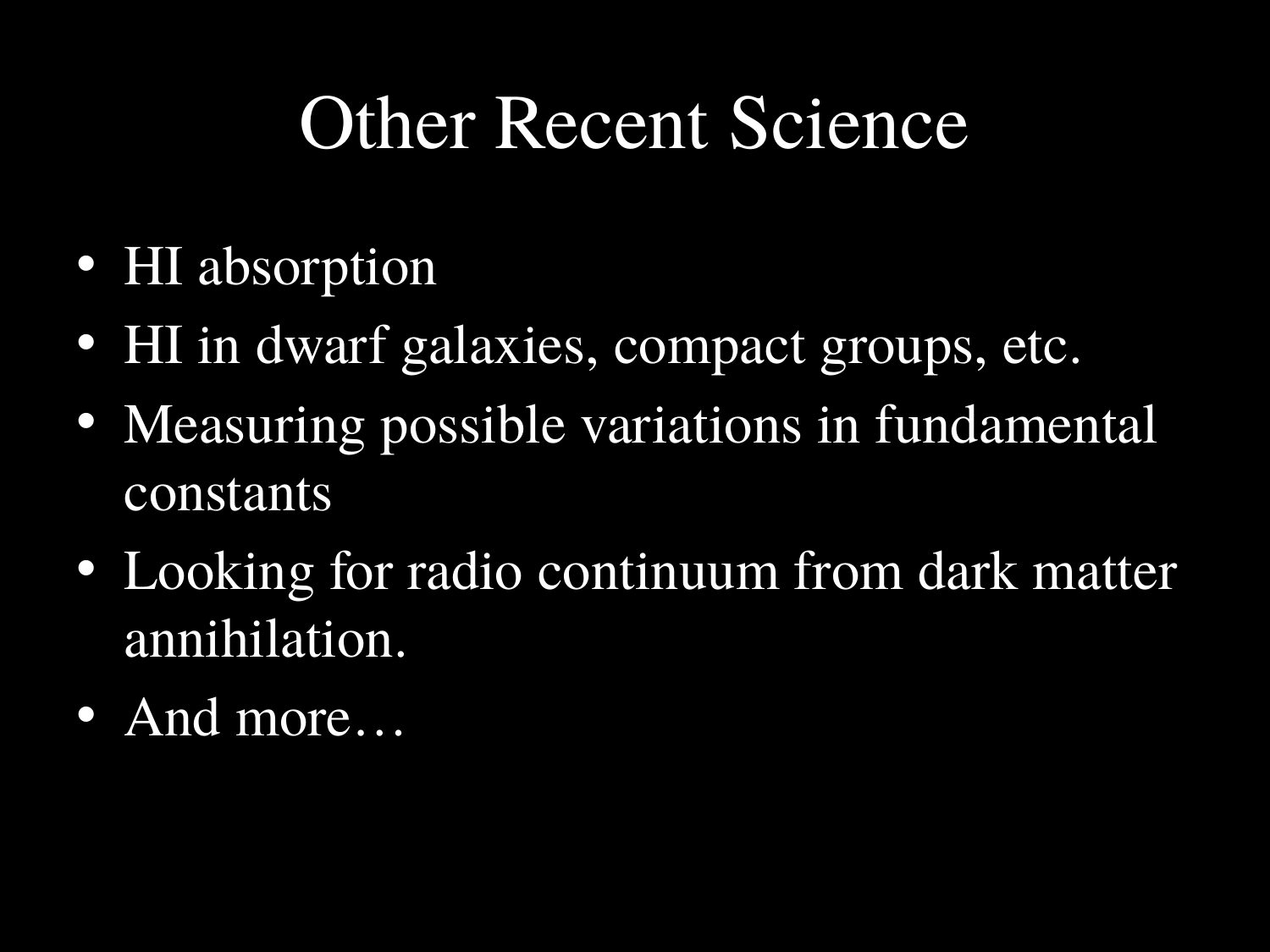

# Other Recent Science
HI absorption
HI in dwarf galaxies, compact groups, etc.
Measuring possible variations in fundamental constants
Looking for radio continuum from dark matter annihilation.
And more…